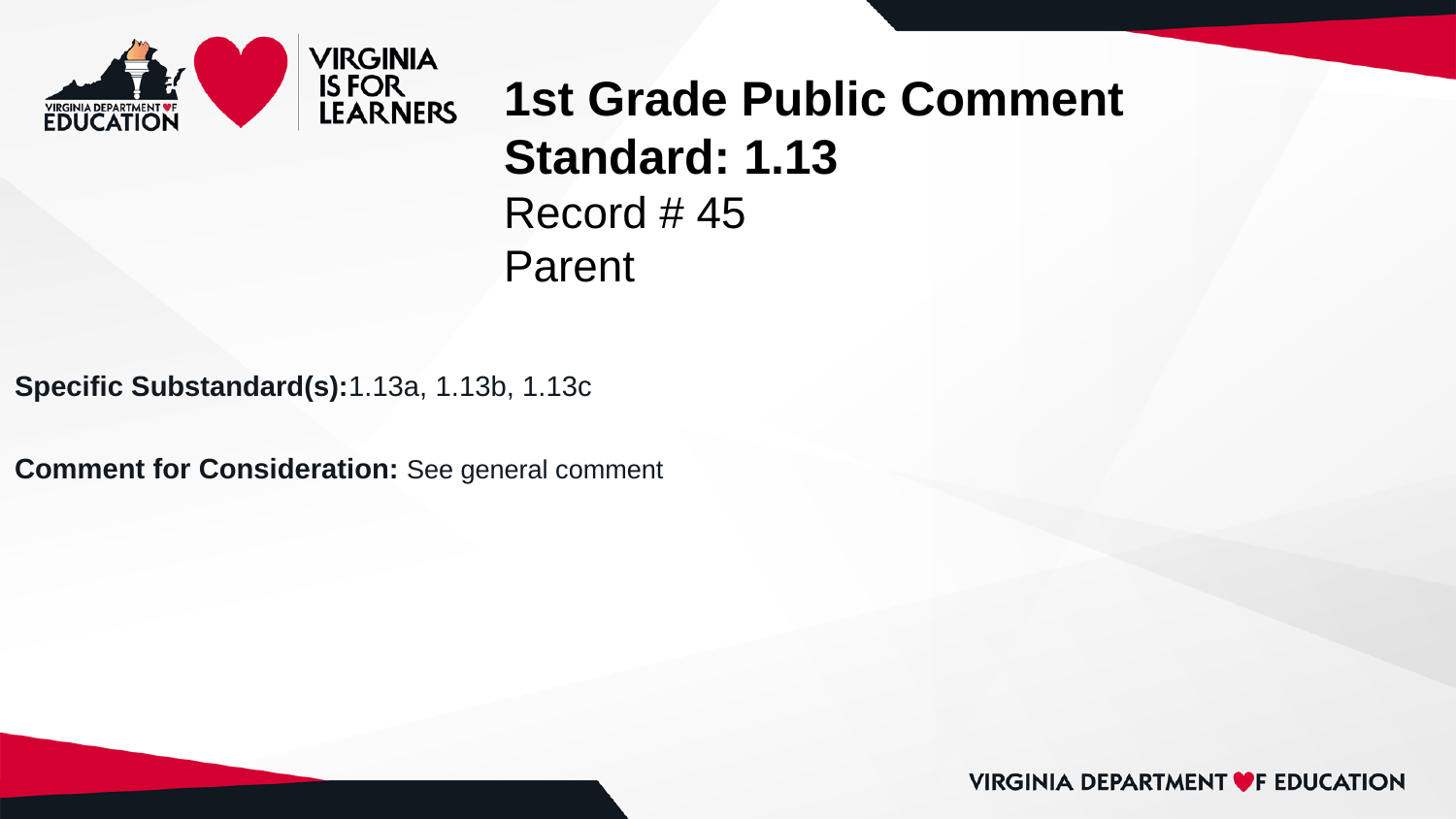

# 1st Grade Public Comment
Standard: 1.13
Record # 45
Parent

Specific Substandard(s):1.13a, 1.13b, 1.13c

Comment for Consideration: See general comment